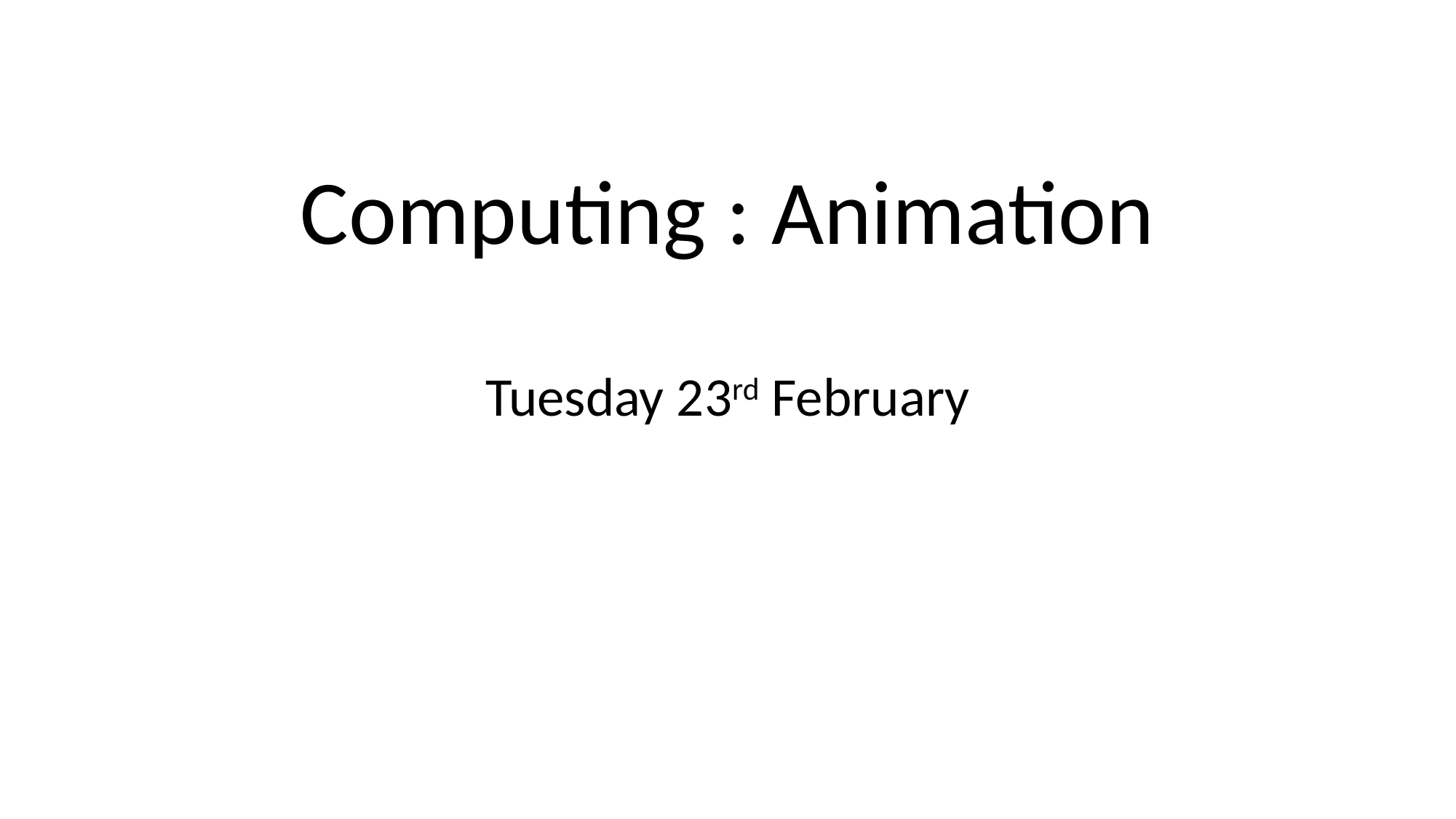

# Computing : Animation
Tuesday 23rd February